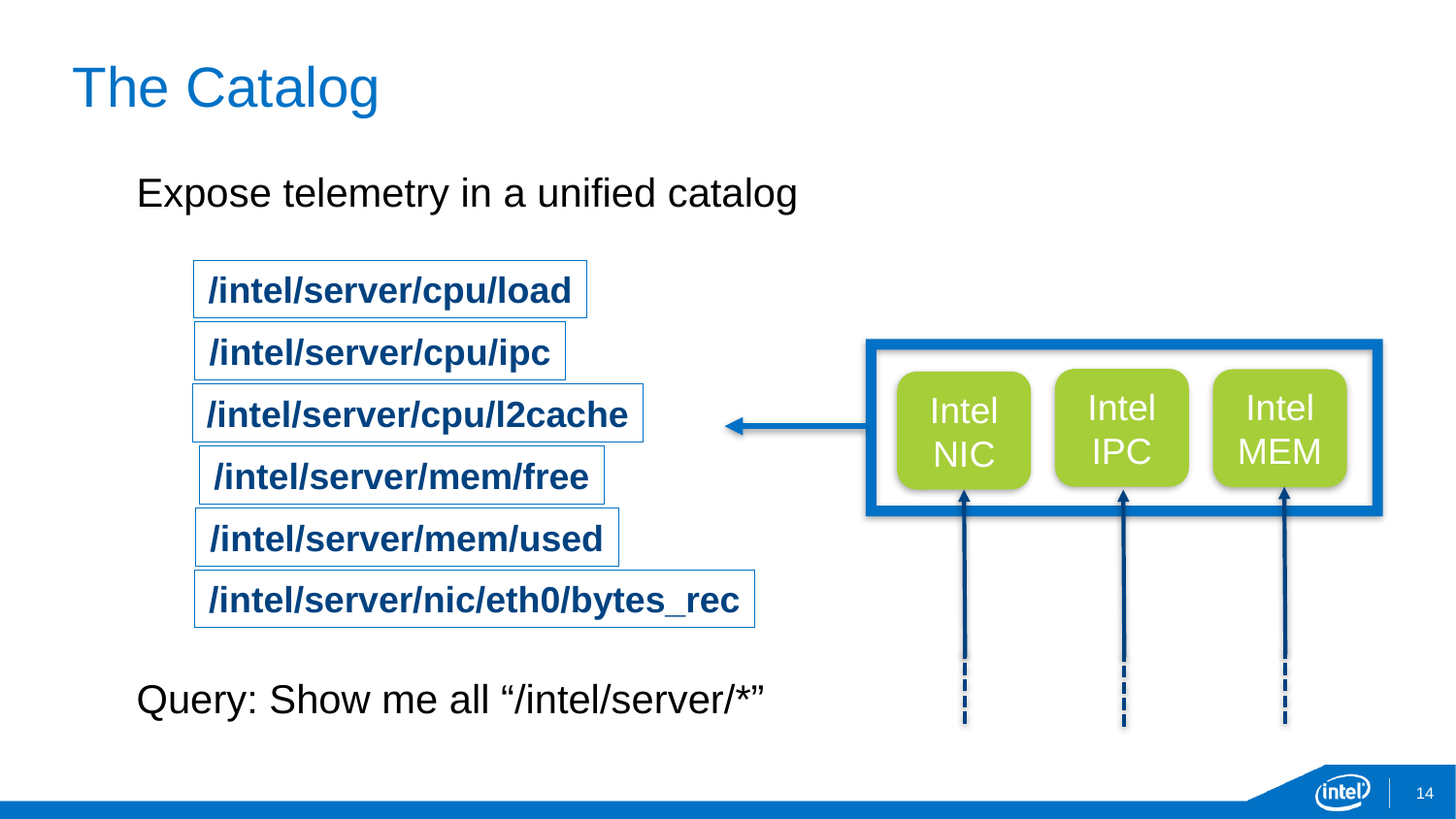

# The Catalog
Expose telemetry in a unified catalog
/intel/server/cpu/load
/intel/server/cpu/ipc

Intel
IPC
Intel
MEM
Intel
NIC
/intel/server/cpu/l2cache
/intel/server/mem/free
/intel/server/mem/used
/intel/server/nic/eth0/bytes_rec
Query: Show me all “/intel/server/*”
14